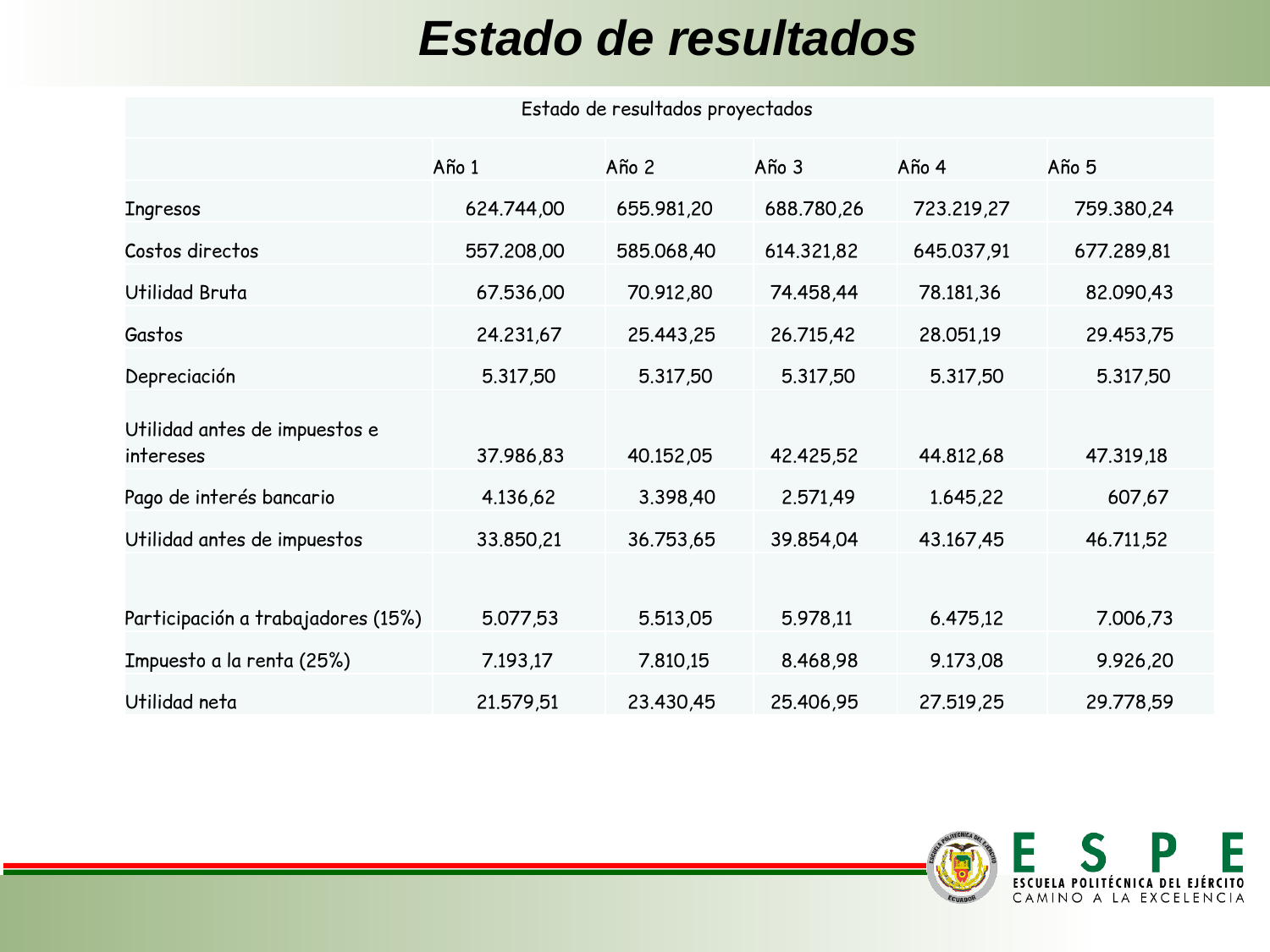

# Estado de resultados
| Estado de resultados proyectados |  |  |  |  |  |
| --- | --- | --- | --- | --- | --- |
|  | Año 1 | Año 2 | Año 3 | Año 4 | Año 5 |
| Ingresos | 624.744,00 | 655.981,20 | 688.780,26 | 723.219,27 | 759.380,24 |
| Costos directos | 557.208,00 | 585.068,40 | 614.321,82 | 645.037,91 | 677.289,81 |
| Utilidad Bruta | 67.536,00 | 70.912,80 | 74.458,44 | 78.181,36 | 82.090,43 |
| Gastos | 24.231,67 | 25.443,25 | 26.715,42 | 28.051,19 | 29.453,75 |
| Depreciación | 5.317,50 | 5.317,50 | 5.317,50 | 5.317,50 | 5.317,50 |
| Utilidad antes de impuestos e intereses | 37.986,83 | 40.152,05 | 42.425,52 | 44.812,68 | 47.319,18 |
| Pago de interés bancario | 4.136,62 | 3.398,40 | 2.571,49 | 1.645,22 | 607,67 |
| Utilidad antes de impuestos | 33.850,21 | 36.753,65 | 39.854,04 | 43.167,45 | 46.711,52 |
| Participación a trabajadores (15%) | 5.077,53 | 5.513,05 | 5.978,11 | 6.475,12 | 7.006,73 |
| Impuesto a la renta (25%) | 7.193,17 | 7.810,15 | 8.468,98 | 9.173,08 | 9.926,20 |
| Utilidad neta | 21.579,51 | 23.430,45 | 25.406,95 | 27.519,25 | 29.778,59 |